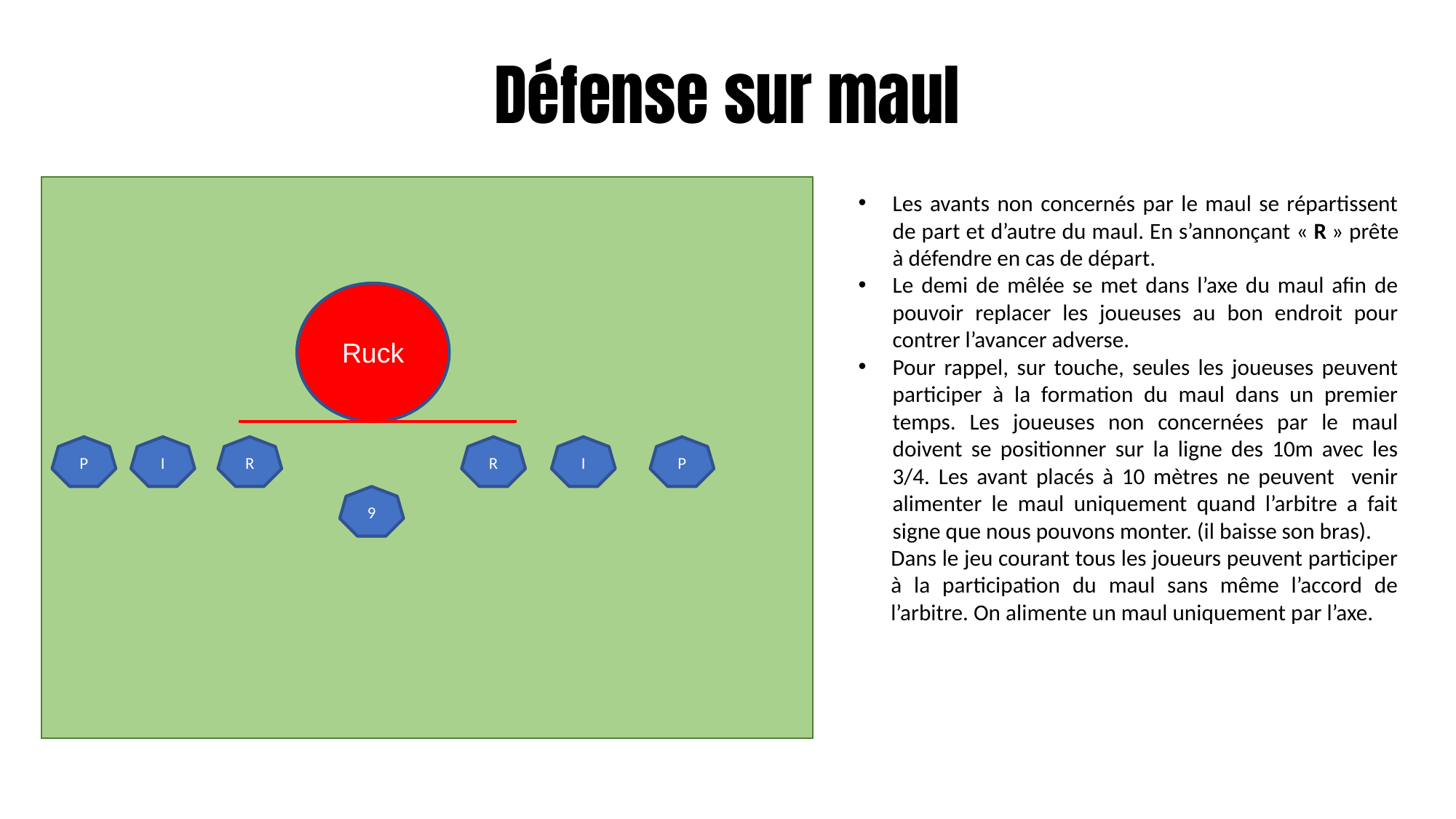

# Défense sur maul

Les avants non concernés par le maul se répartissent de part et d’autre du maul. En s’annonçant « R » prête à défendre en cas de départ.
Le demi de mêlée se met dans l’axe du maul afin de pouvoir replacer les joueuses au bon endroit pour contrer l’avancer adverse.
Pour rappel, sur touche, seules les joueuses peuvent participer à la formation du maul dans un premier temps. Les joueuses non concernées par le maul doivent se positionner sur la ligne des 10m avec les 3/4. Les avant placés à 10 mètres ne peuvent  venir alimenter le maul uniquement quand l’arbitre a fait signe que nous pouvons monter. (il baisse son bras).
Dans le jeu courant tous les joueurs peuvent participer à la participation du maul sans même l’accord de l’arbitre. On alimente un maul uniquement par l’axe.
Ruck
P
I
R
R
I
P
9